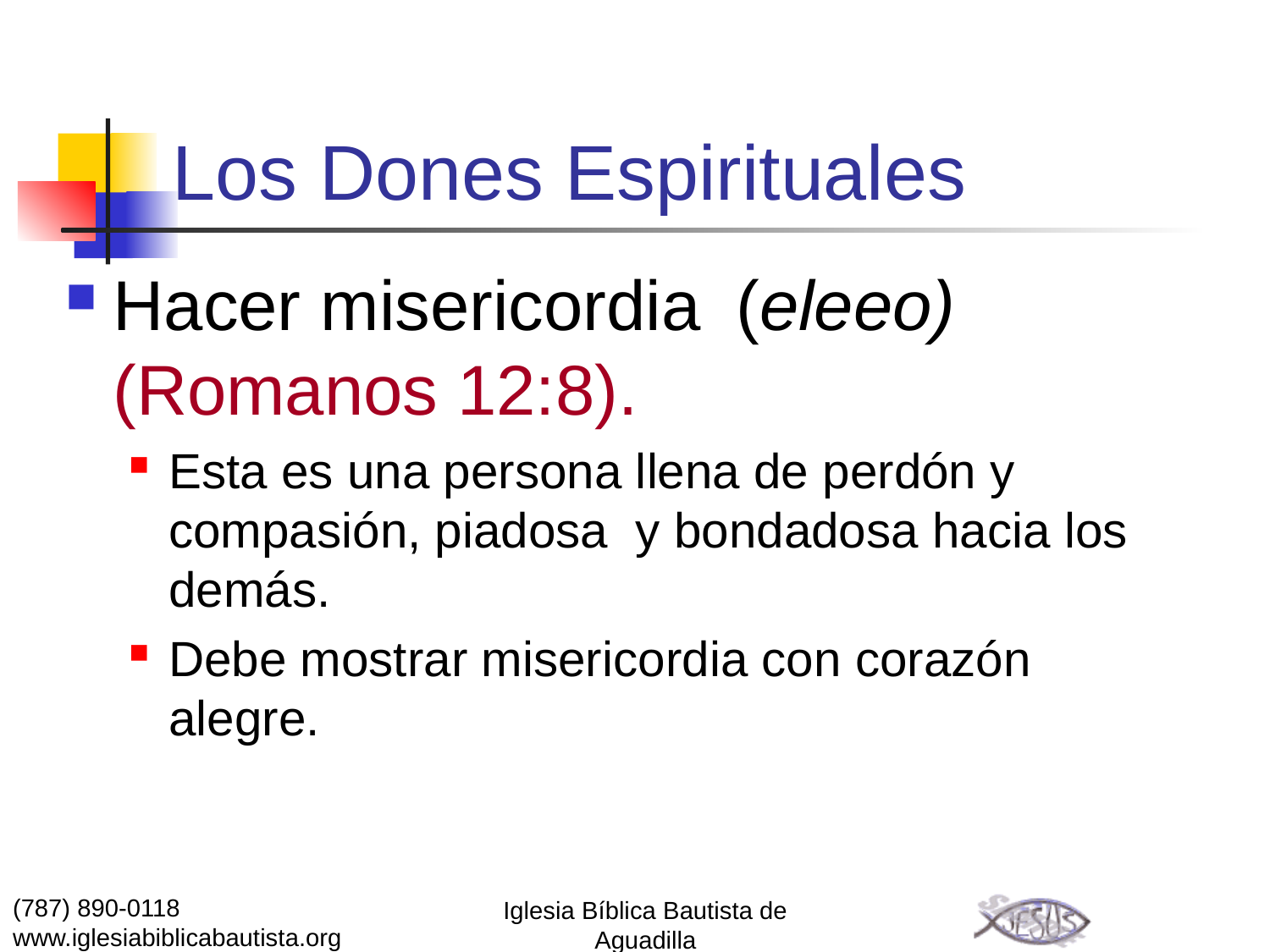

# Los Dones Espirituales
Hacer misericordia  (eleeo) (Romanos 12:8).
Esta es una persona llena de perdón y compasión, piadosa  y bondadosa hacia los demás.
Debe mostrar misericordia con corazón alegre.
(787) 890-0118
www.iglesiabiblicabautista.org
Iglesia Bíblica Bautista de Aguadilla